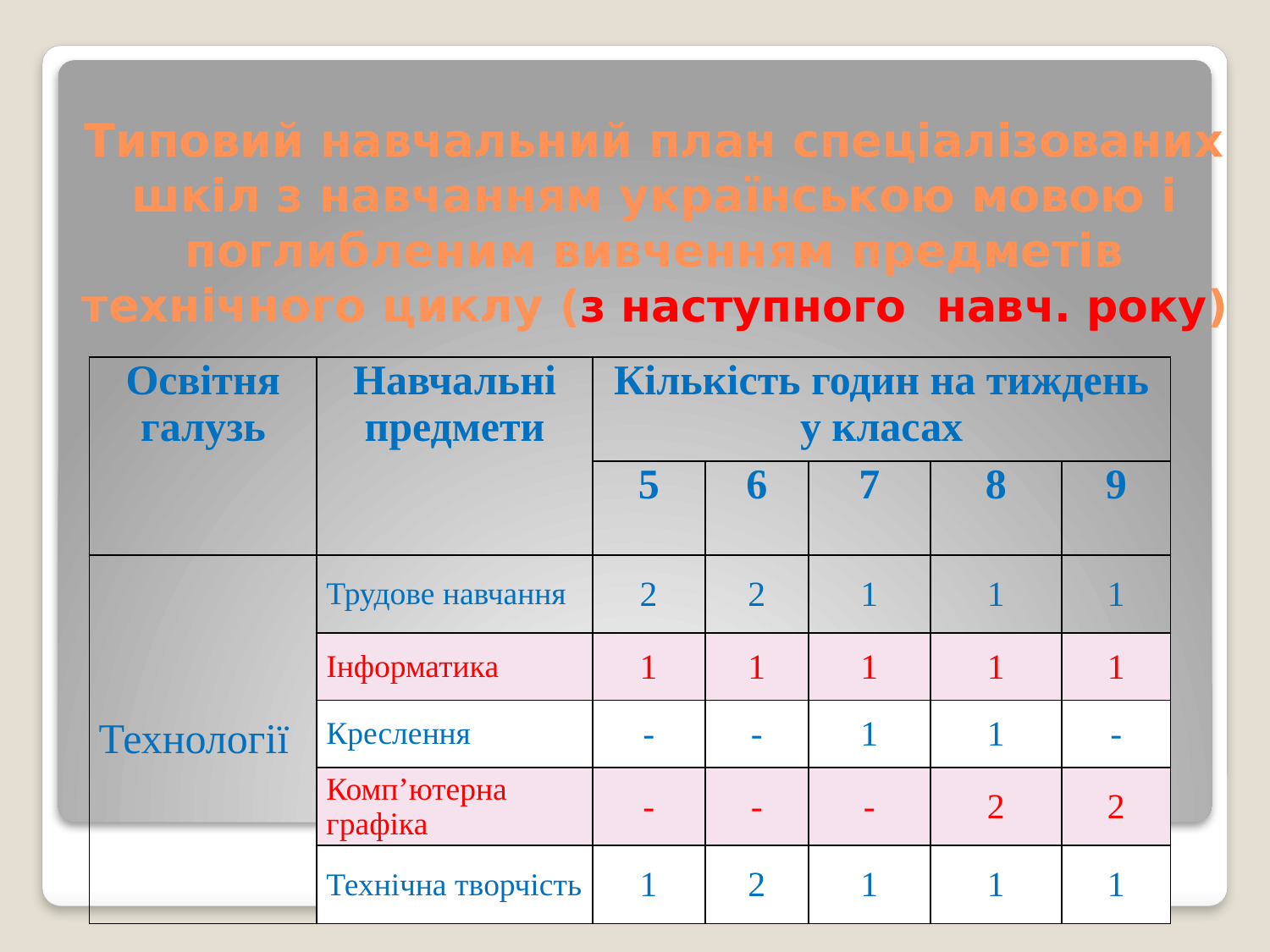

# Типовий навчальний план спеціалізованих шкіл з навчанням українською мовою і поглибленим вивченням предметів технічного циклу (з наступного  навч. року)
| Освітня галузь | Навчальні предмети | Кількість годин на тиждень у класах |  |  |  |  |
| --- | --- | --- | --- | --- | --- | --- |
|  |  | 5 | 6 | 7 | 8 | 9 |
| Технології | Трудове навчання | 2 | 2 | 1 | 1 | 1 |
|  | Інформатика | 1 | 1 | 1 | 1 | 1 |
|  | Креслення | - | - | 1 | 1 | - |
|  | Комп’ютерна графіка | - | - | - | 2 | 2 |
|  | Технічна творчість | 1 | 2 | 1 | 1 | 1 |